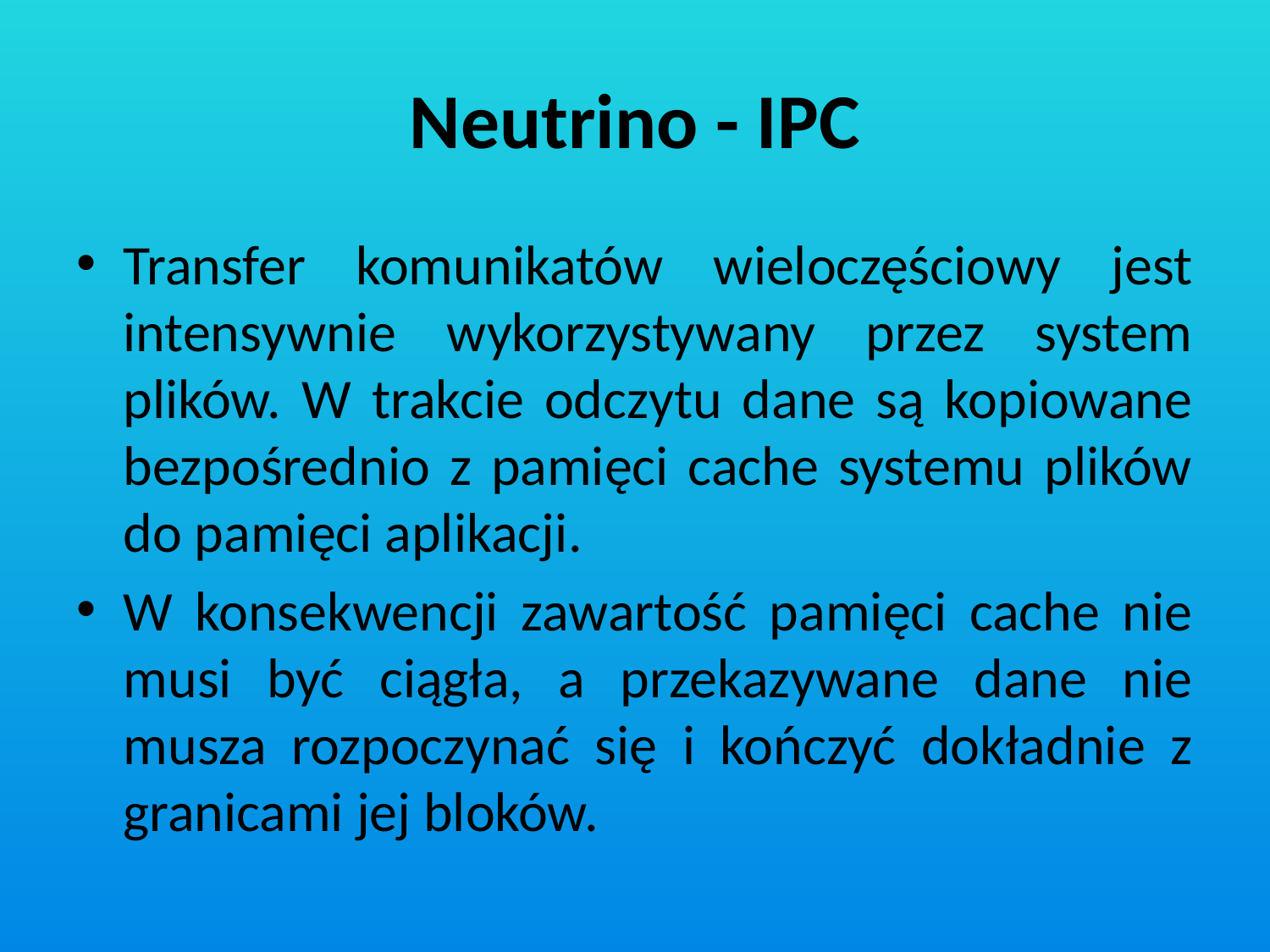

# Neutrino - IPC
Transfer komunikatów wieloczęściowy jest intensywnie wykorzystywany przez system plików. W trakcie odczytu dane są kopiowane bezpośrednio z pamięci cache systemu plików do pamięci aplikacji.
W konsekwencji zawartość pamięci cache nie musi być ciągła, a przekazywane dane nie musza rozpoczynać się i kończyć dokładnie z granicami jej bloków.